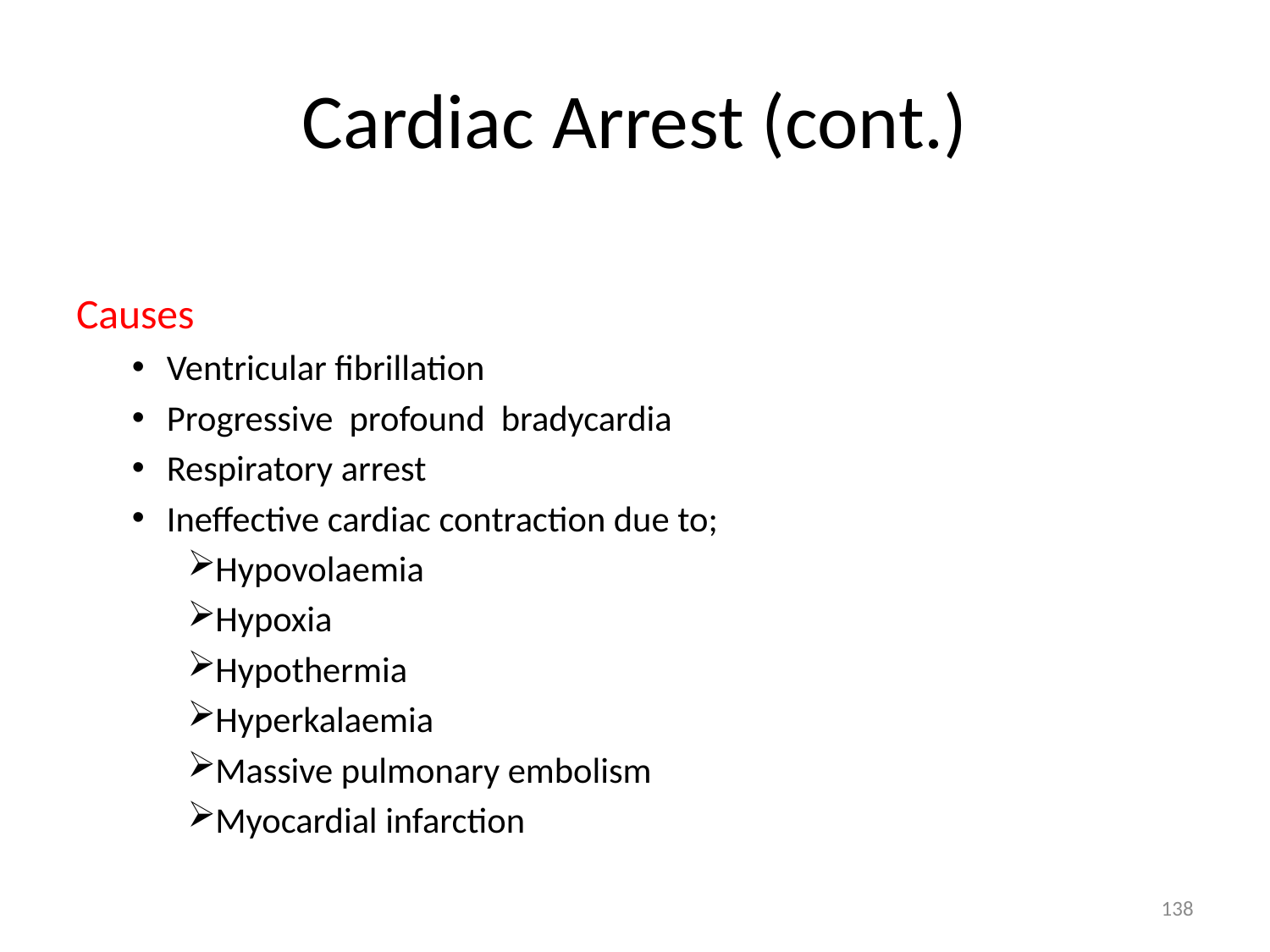

# Cardiac Arrest (cont.)

Causes
Ventricular fibrillation
Progressive  profound  bradycardia
Respiratory arrest
Ineffective cardiac contraction due to;
Hypovolaemia
Hypoxia
Hypothermia
Hyperkalaemia
Massive pulmonary embolism
Myocardial infarction

138